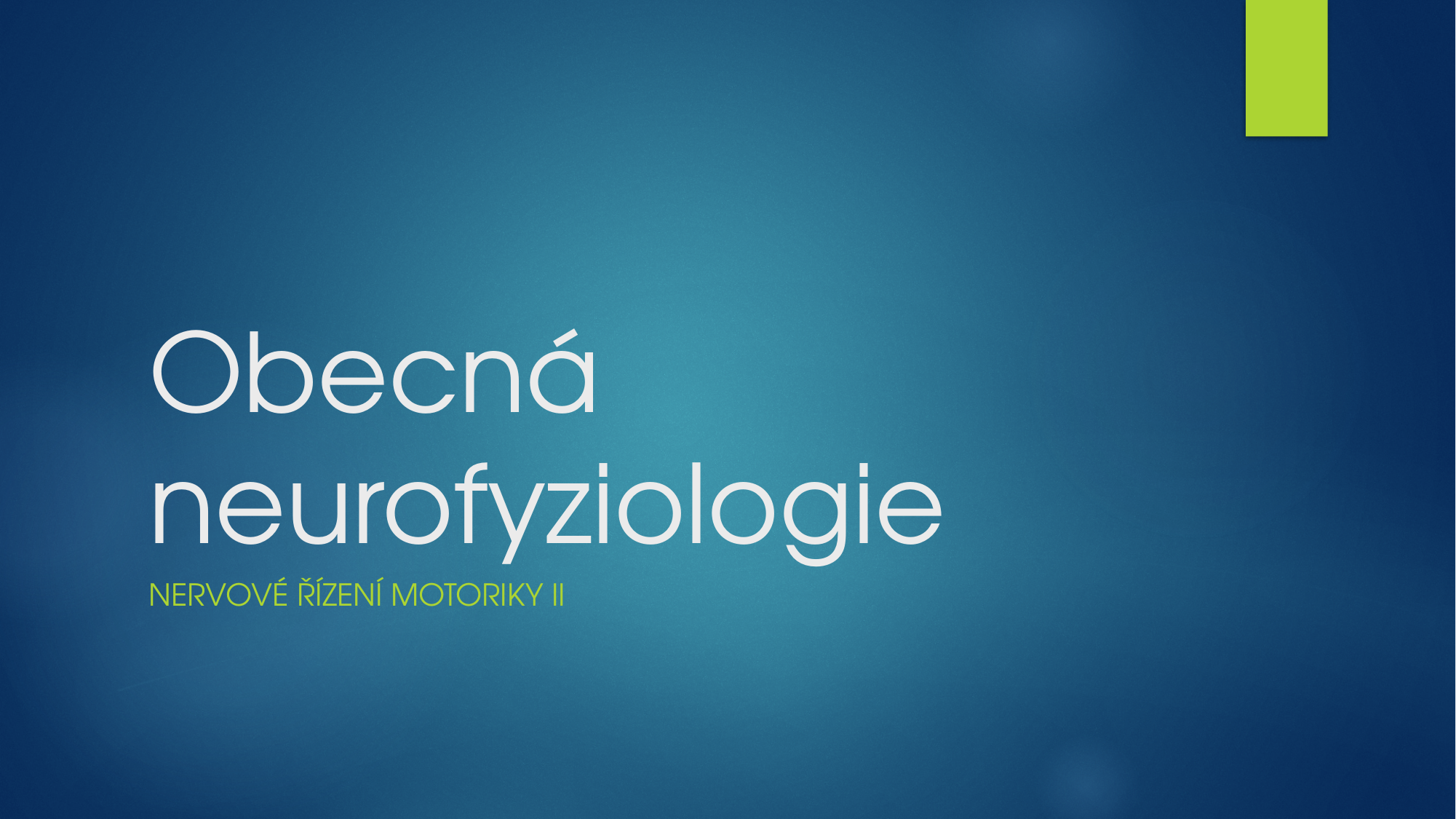

# Obecná neurofyziologie
Nervové Řízení motoriky II